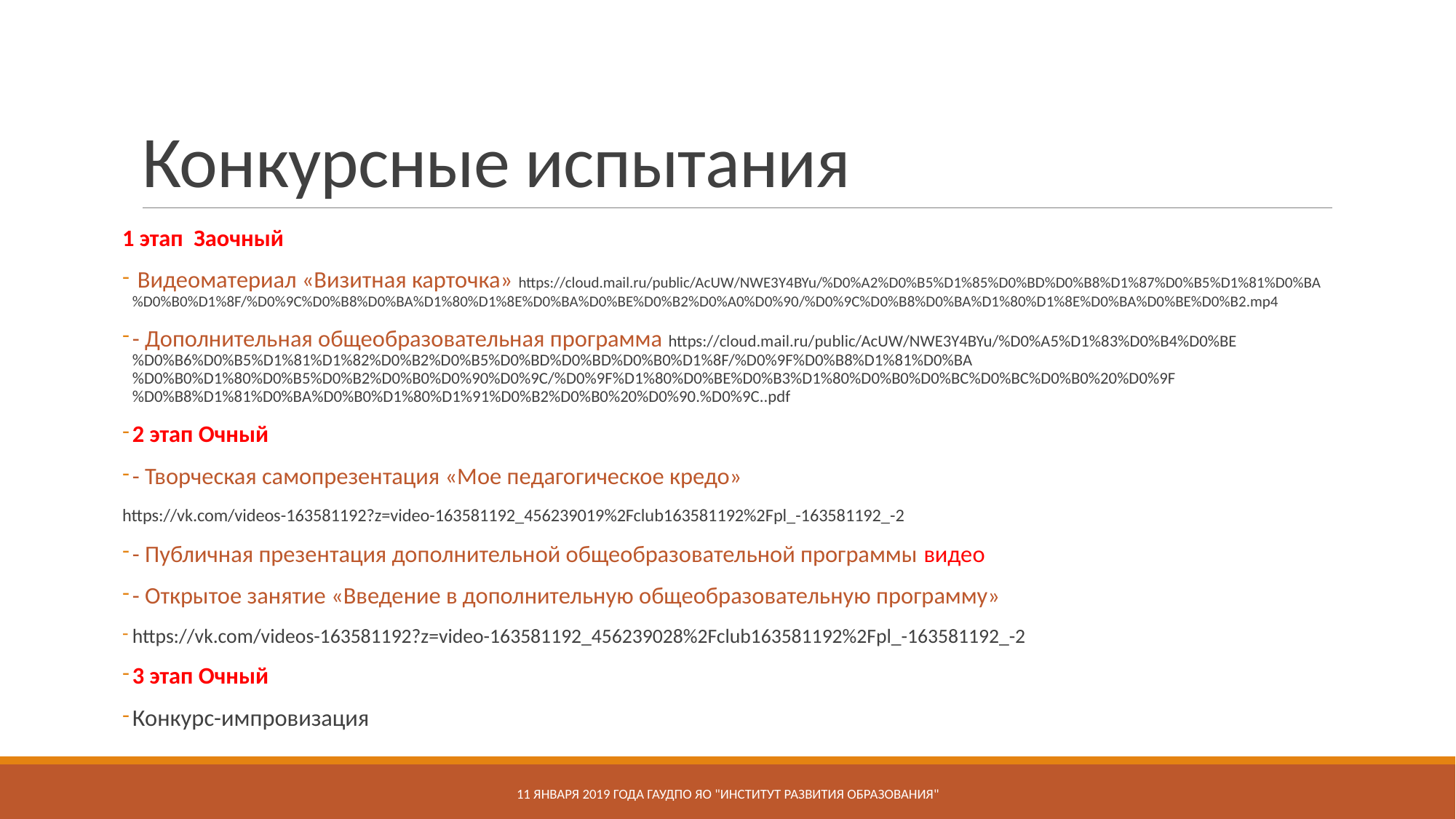

# Конкурсные испытания
1 этап  Заочный
 Видеоматериал «Визитная карточка» https://cloud.mail.ru/public/AcUW/NWE3Y4BYu/%D0%A2%D0%B5%D1%85%D0%BD%D0%B8%D1%87%D0%B5%D1%81%D0%BA%D0%B0%D1%8F/%D0%9C%D0%B8%D0%BA%D1%80%D1%8E%D0%BA%D0%BE%D0%B2%D0%A0%D0%90/%D0%9C%D0%B8%D0%BA%D1%80%D1%8E%D0%BA%D0%BE%D0%B2.mp4
- Дополнительная общеобразовательная программа https://cloud.mail.ru/public/AcUW/NWE3Y4BYu/%D0%A5%D1%83%D0%B4%D0%BE%D0%B6%D0%B5%D1%81%D1%82%D0%B2%D0%B5%D0%BD%D0%BD%D0%B0%D1%8F/%D0%9F%D0%B8%D1%81%D0%BA%D0%B0%D1%80%D0%B5%D0%B2%D0%B0%D0%90%D0%9C/%D0%9F%D1%80%D0%BE%D0%B3%D1%80%D0%B0%D0%BC%D0%BC%D0%B0%20%D0%9F%D0%B8%D1%81%D0%BA%D0%B0%D1%80%D1%91%D0%B2%D0%B0%20%D0%90.%D0%9C..pdf
2 этап Очный
- Творческая самопрезентация «Мое педагогическое кредо»
https://vk.com/videos-163581192?z=video-163581192_456239019%2Fclub163581192%2Fpl_-163581192_-2
- Публичная презентация дополнительной общеобразовательной программы видео
- Открытое занятие «Введение в дополнительную общеобразовательную программу»
https://vk.com/videos-163581192?z=video-163581192_456239028%2Fclub163581192%2Fpl_-163581192_-2
3 этап Очный
Конкурс-импровизация
11 января 2019 года ГАУДПО ЯО "Институт развития образования"